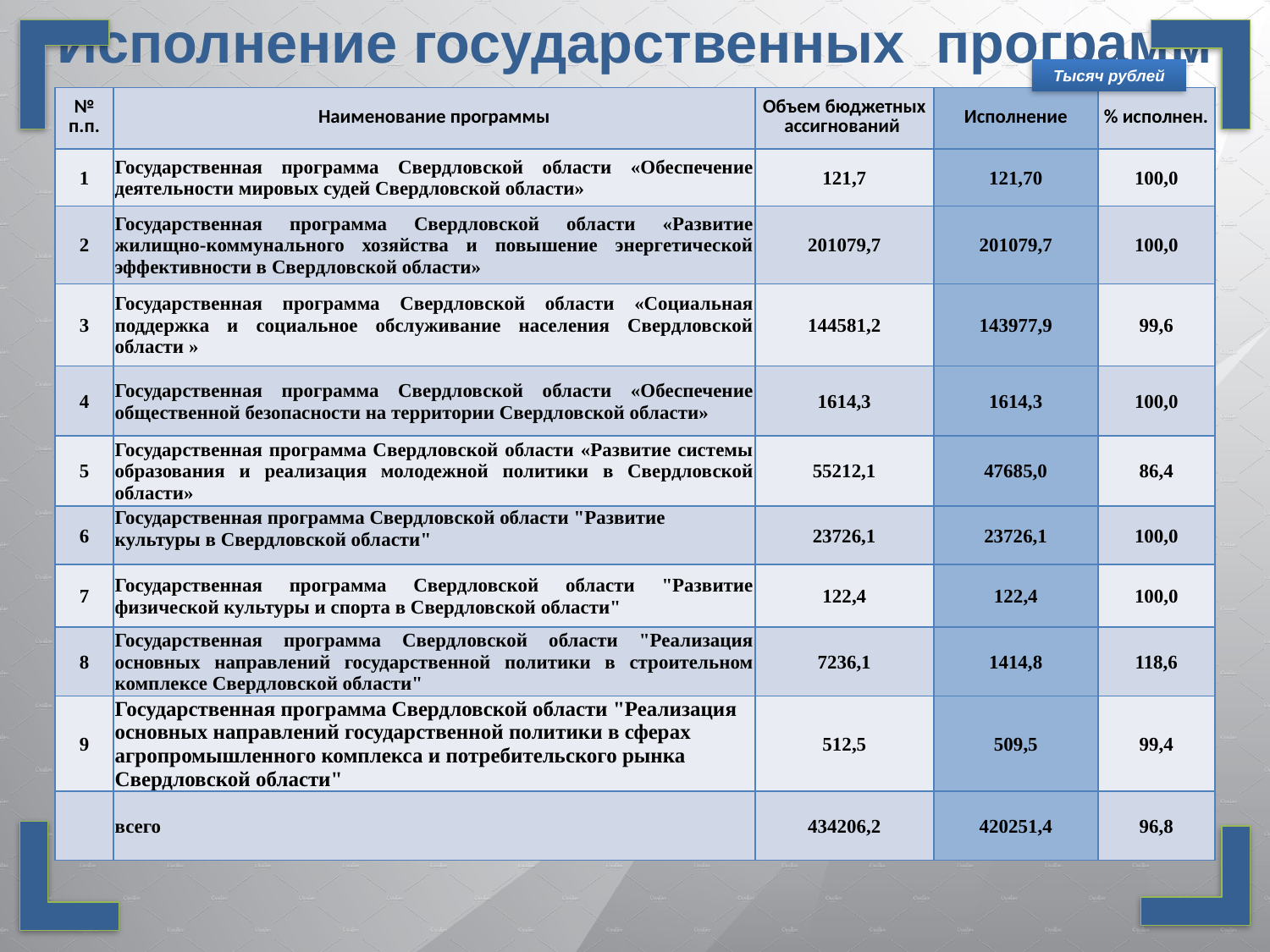

Исполнение государственных  программ

Тысяч рублей
| № п.п. | Наименование программы | Объем бюджетных ассигнований | Исполнение | % исполнен. |
| --- | --- | --- | --- | --- |
| 1 | Государственная программа Свердловской области «Обеспечение деятельности мировых судей Свердловской области» | 121,7 | 121,70 | 100,0 |
| 2 | Государственная программа Свердловской области «Развитие жилищно-коммунального хозяйства и повышение энергетической эффективности в Свердловской области» | 201079,7 | 201079,7 | 100,0 |
| 3 | Государственная программа Свердловской области «Социальная поддержка и социальное обслуживание населения Свердловской области » | 144581,2 | 143977,9 | 99,6 |
| 4 | Государственная программа Свердловской области «Обеспечение общественной безопасности на территории Свердловской области» | 1614,3 | 1614,3 | 100,0 |
| 5 | Государственная программа Свердловской области «Развитие системы образования и реализация молодежной политики в Свердловской области» | 55212,1 | 47685,0 | 86,4 |
| 6 | Государственная программа Свердловской области "Развитие культуры в Свердловской области" | 23726,1 | 23726,1 | 100,0 |
| 7 | Государственная программа Свердловской области "Развитие физической культуры и спорта в Свердловской области" | 122,4 | 122,4 | 100,0 |
| 8 | Государственная программа Свердловской области "Реализация основных направлений государственной политики в строительном комплексе Свердловской области" | 7236,1 | 1414,8 | 118,6 |
| 9 | Государственная программа Свердловской области "Реализация основных направлений государственной политики в сферах агропромышленного комплекса и потребительского рынка Свердловской области" | 512,5 | 509,5 | 99,4 |
|  | всего | 434206,2 | 420251,4 | 96,8 |